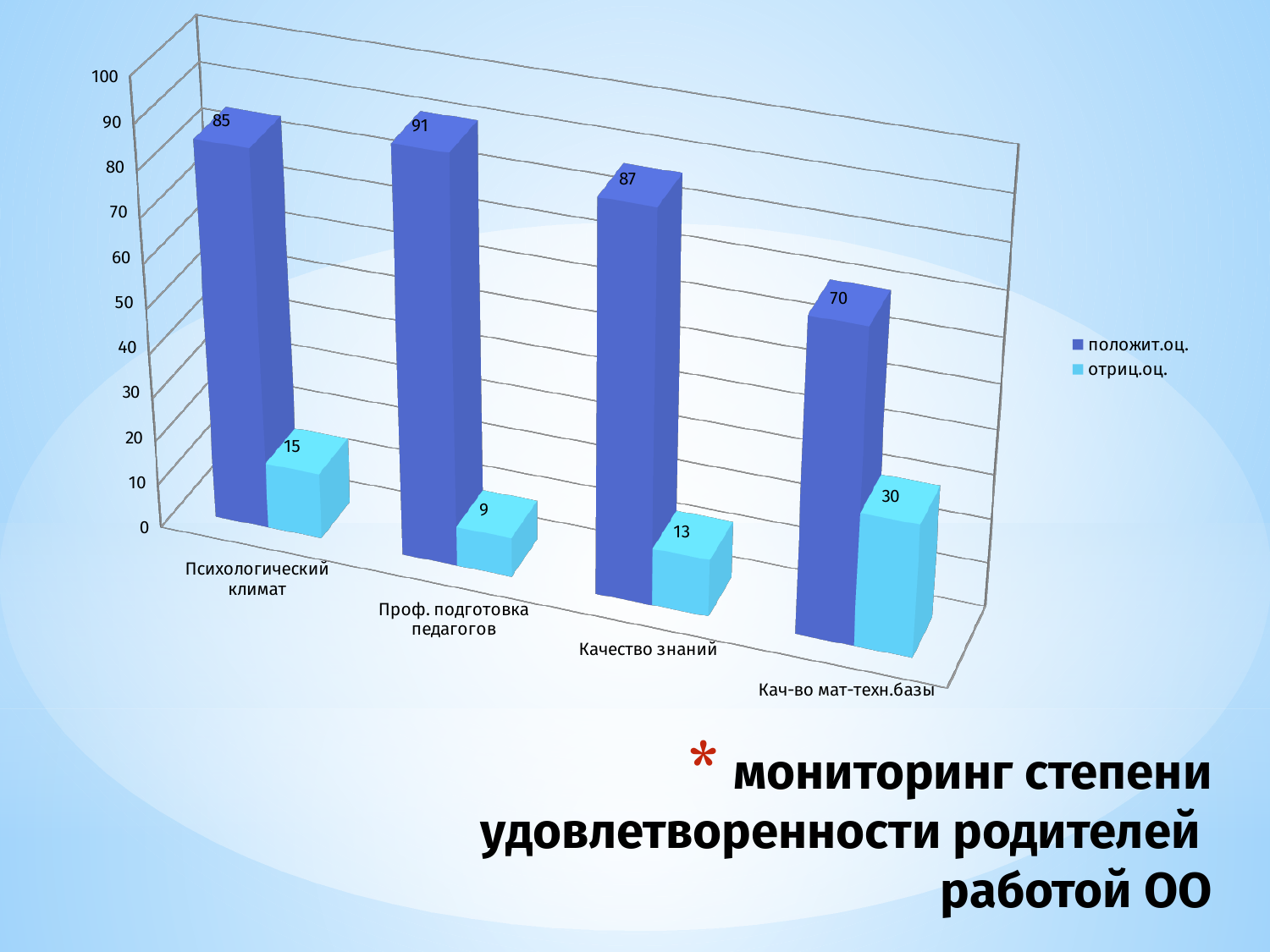

[unsupported chart]

# мониторинг степени удовлетворенности родителей  работой ОО